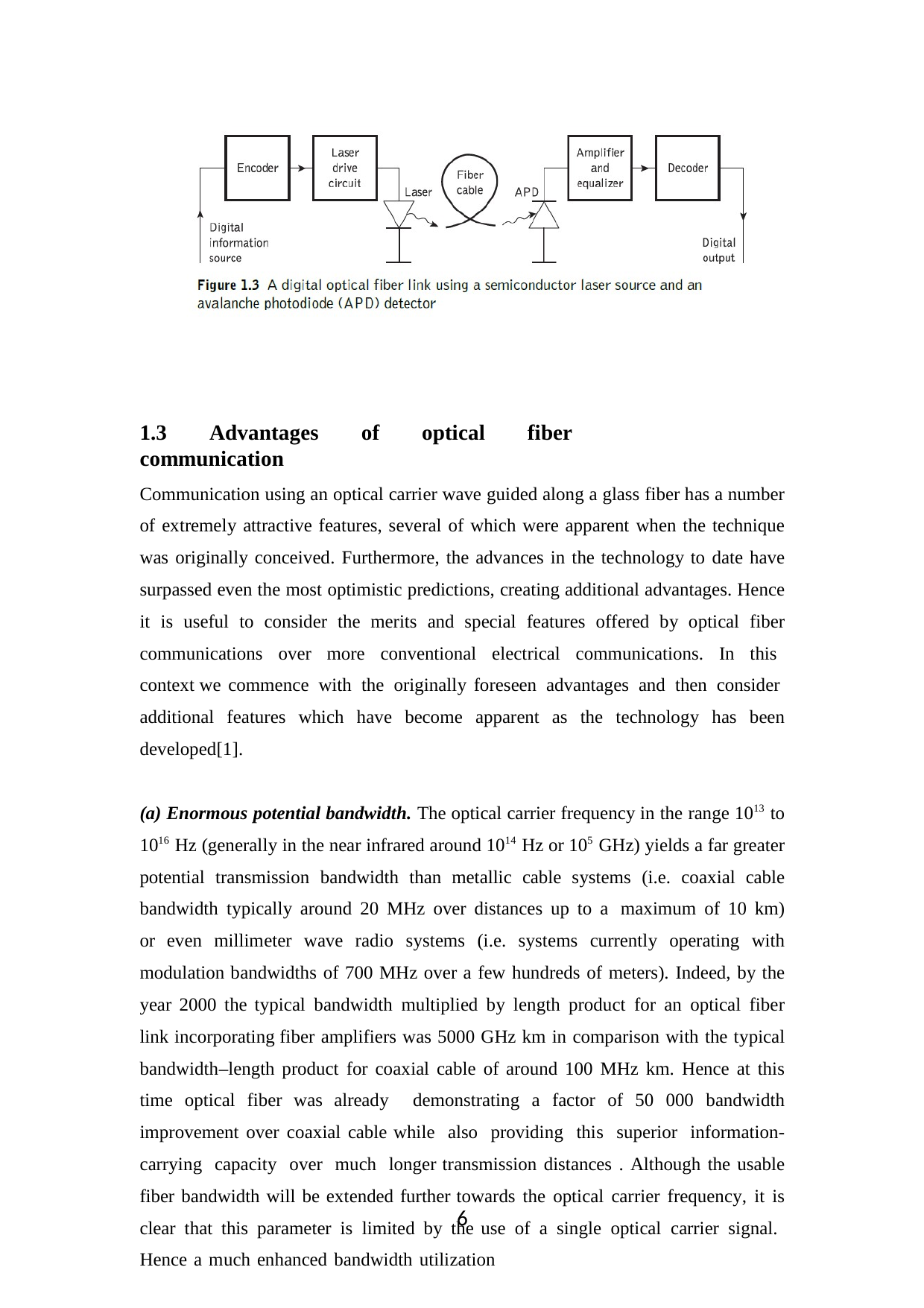

1.3 Advantages of optical fiber communication
Communication using an optical carrier wave guided along a glass fiber has a number of extremely attractive features, several of which were apparent when the technique was originally conceived. Furthermore, the advances in the technology to date have surpassed even the most optimistic predictions, creating additional advantages. Hence it  is  useful  to  consider  the  merits  and  special  features  offered  by  optical  fiber communications  over  more  conventional  electrical  communications.  In  this  context we commence  with  the  originally foreseen  advantages  and  then  consider  additional features which have become apparent as the technology has been developed[1].

(a) Enormous potential bandwidth. The optical carrier frequency in the range 1013  to 1016  Hz (generally in the near infrared around 1014  Hz or 105  GHz) yields a far greater potential  transmission  bandwidth  than  metallic  cable  systems  (i.e.  coaxial  cable bandwidth typically around 20 MHz over distances up to a  maximum of 10 km) or even millimeter wave radio systems (i.e. systems currently operating with modulation bandwidths of 700 MHz over a few hundreds of meters). Indeed, by the year 2000 the typical bandwidth multiplied by length product for an optical fiber link incorporating fiber amplifiers was 5000 GHz km in comparison with the typical bandwidth–length product for coaxial cable of around 100 MHz km. Hence at this time optical fiber was already  demonstrating a factor of 50 000 bandwidth improvement over coaxial cable while  also  providing  this  superior  information-carrying  capacity  over  much  longer transmission distances . Although the usable fiber bandwidth will be extended further towards the optical carrier frequency, it is clear that this parameter is limited by the use of a single optical carrier signal.  Hence a much enhanced bandwidth utilization
6